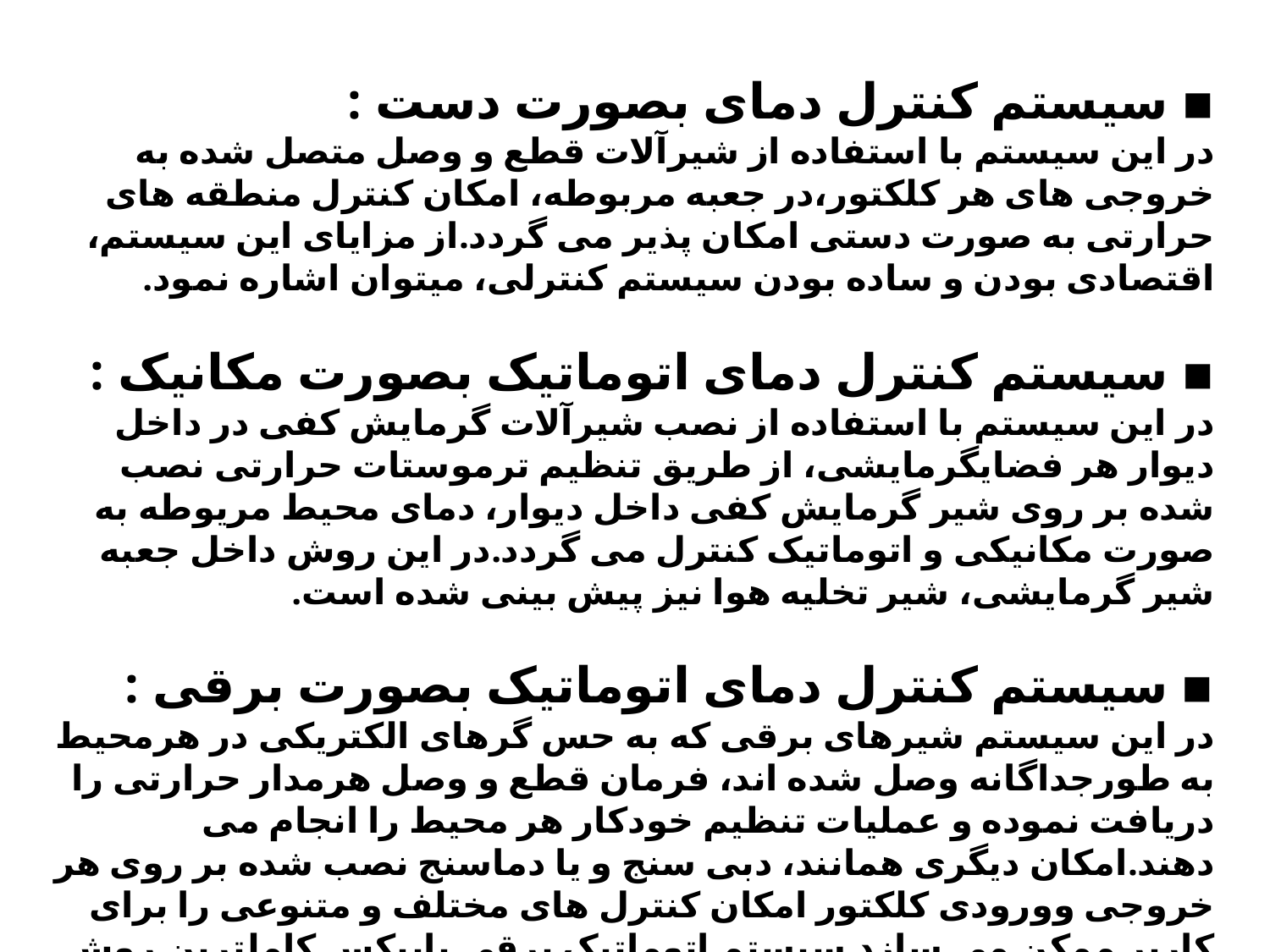

▪ سیستم کنترل دمای بصورت دست :
در این سیستم با استفاده از شیرآلات قطع و وصل متصل شده به خروجی های هر کلکتور،در جعبه مربوطه، امکان کنترل منطقه های حرارتی به صورت دستی امکان پذیر می گردد.از مزایای این سیستم، اقتصادی بودن و ساده بودن سیستم کنترلی، میتوان اشاره نمود.

▪ سیستم کنترل دمای اتوماتیک بصورت مکانیک :
در این سیستم با استفاده از نصب شیرآلات گرمایش کفی در داخل دیوار هر فضایگرمایشی، از طریق تنظیم ترموستات حرارتی نصب شده بر روی شیر گرمایش کفی داخل دیوار، دمای محیط مریوطه به صورت مکانیکی و اتوماتیک کنترل می گردد.در این روش داخل جعبه شیر گرمایشی، شیر تخلیه هوا نیز پیش بینی شده است.
▪ سیستم کنترل دمای اتوماتیک بصورت برقی :
در این سیستم شیرهای برقی که به حس گرهای الکتریکی در هرمحیط به طورجداگانه وصل شده اند، فرمان قطع و وصل هرمدار حرارتی را دریافت نموده و عملیات تنظیم خودکار هر محیط را انجام می دهند.امکان دیگری همانند، دبی سنج و یا دماسنج نصب شده بر روی هر خروجی وورودی کلکتور امکان کنترل های مختلف و متنوعی را برای کاربر ممکن می سازد.سیستم اتوماتیک برقی پایپکس کاملترین روش کنترلی دمائی فضای گرمایش کفی می باشد.